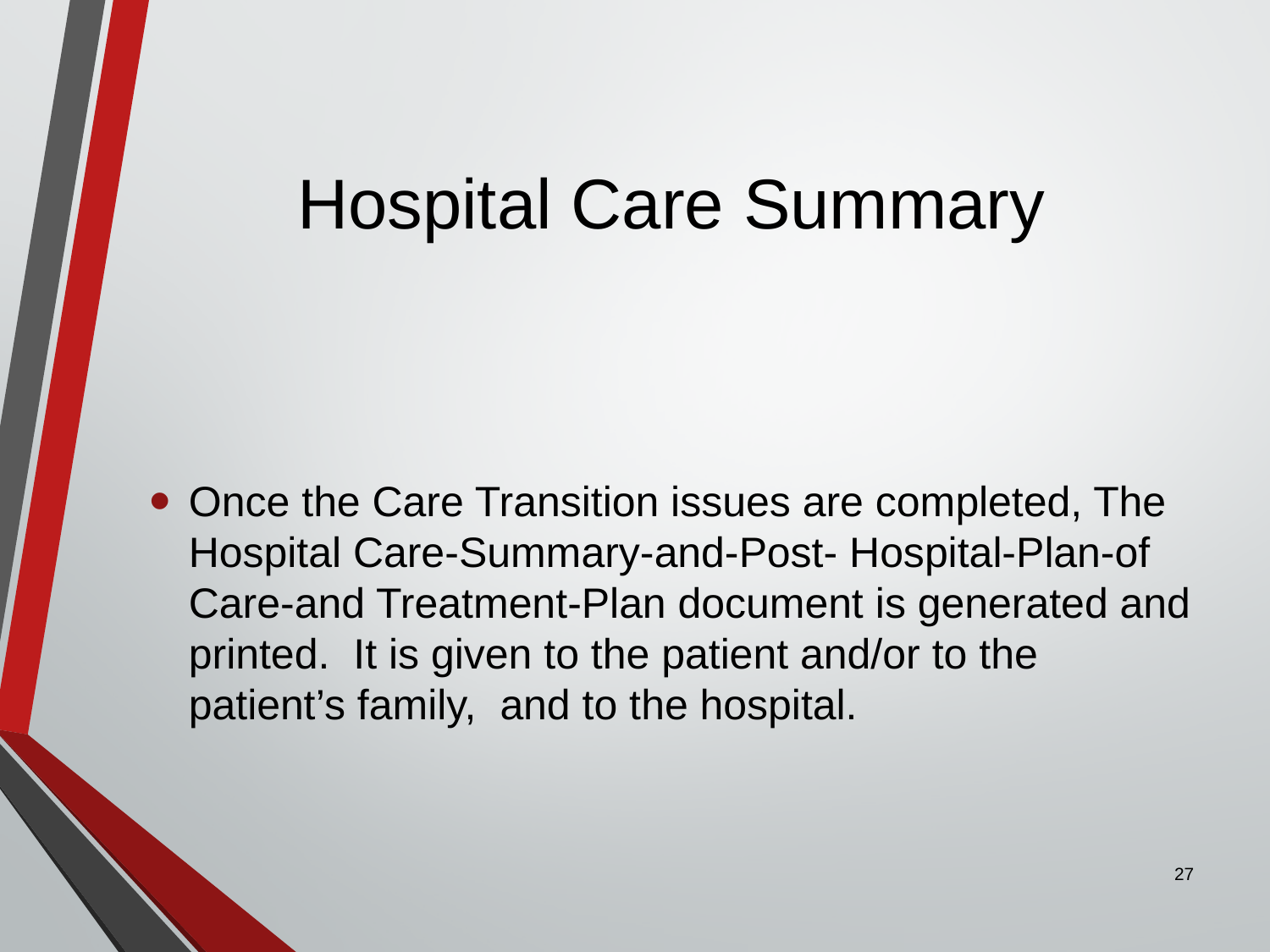

# Hospital Care Summary
Once the Care Transition issues are completed, The Hospital Care-Summary-and-Post- Hospital-Plan-of Care-and Treatment-Plan document is generated and printed.  It is given to the patient and/or to the patient’s family,  and to the hospital.
27